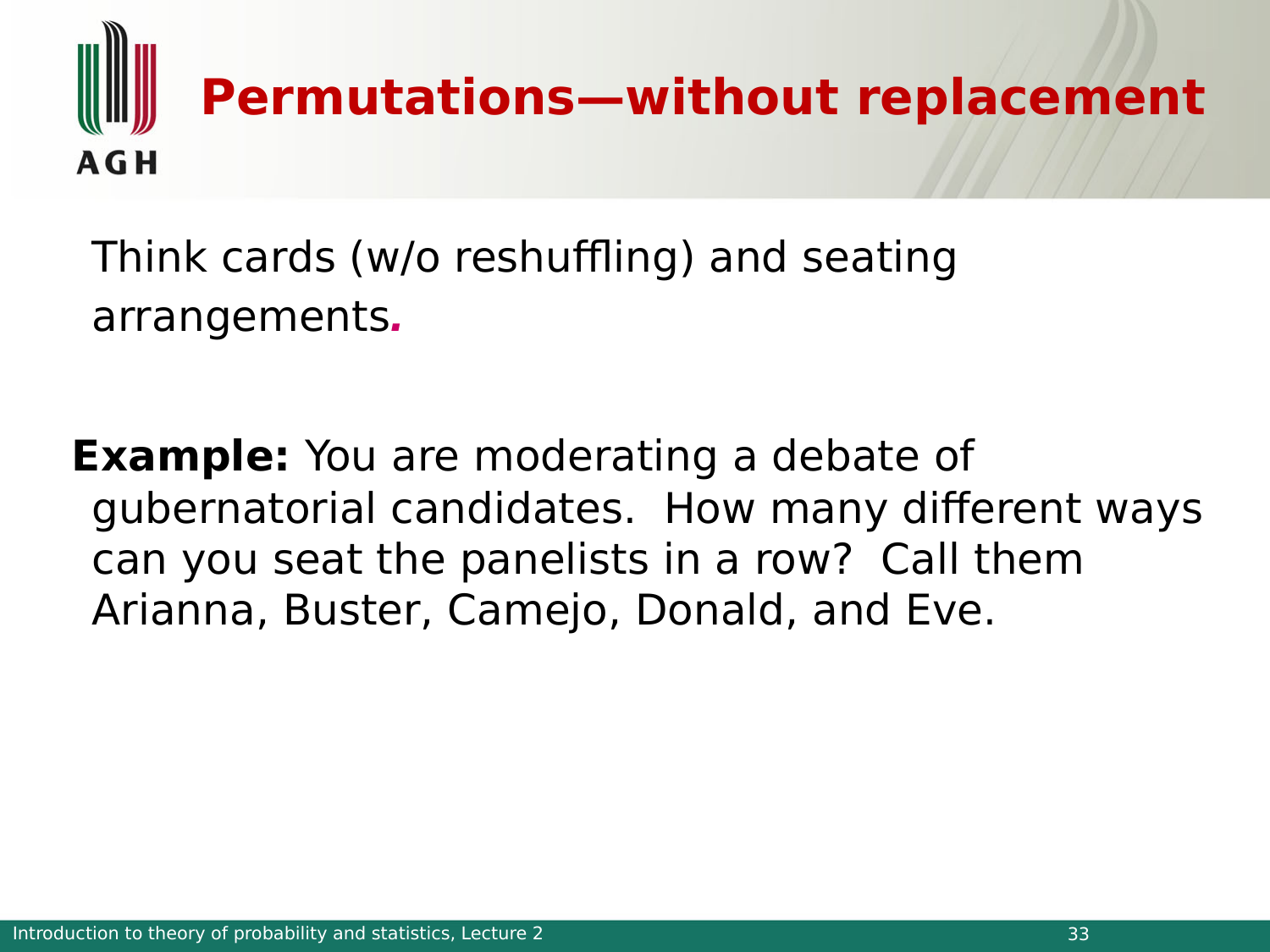

# Permutations—without replacement
	Think cards (w/o reshuffling) and seating arrangements.

  Example: You are moderating a debate of gubernatorial candidates.  How many different ways can you seat the panelists in a row?  Call them Arianna, Buster, Camejo, Donald, and Eve.

Introduction to theory of probability and statistics, Lecture 2
33